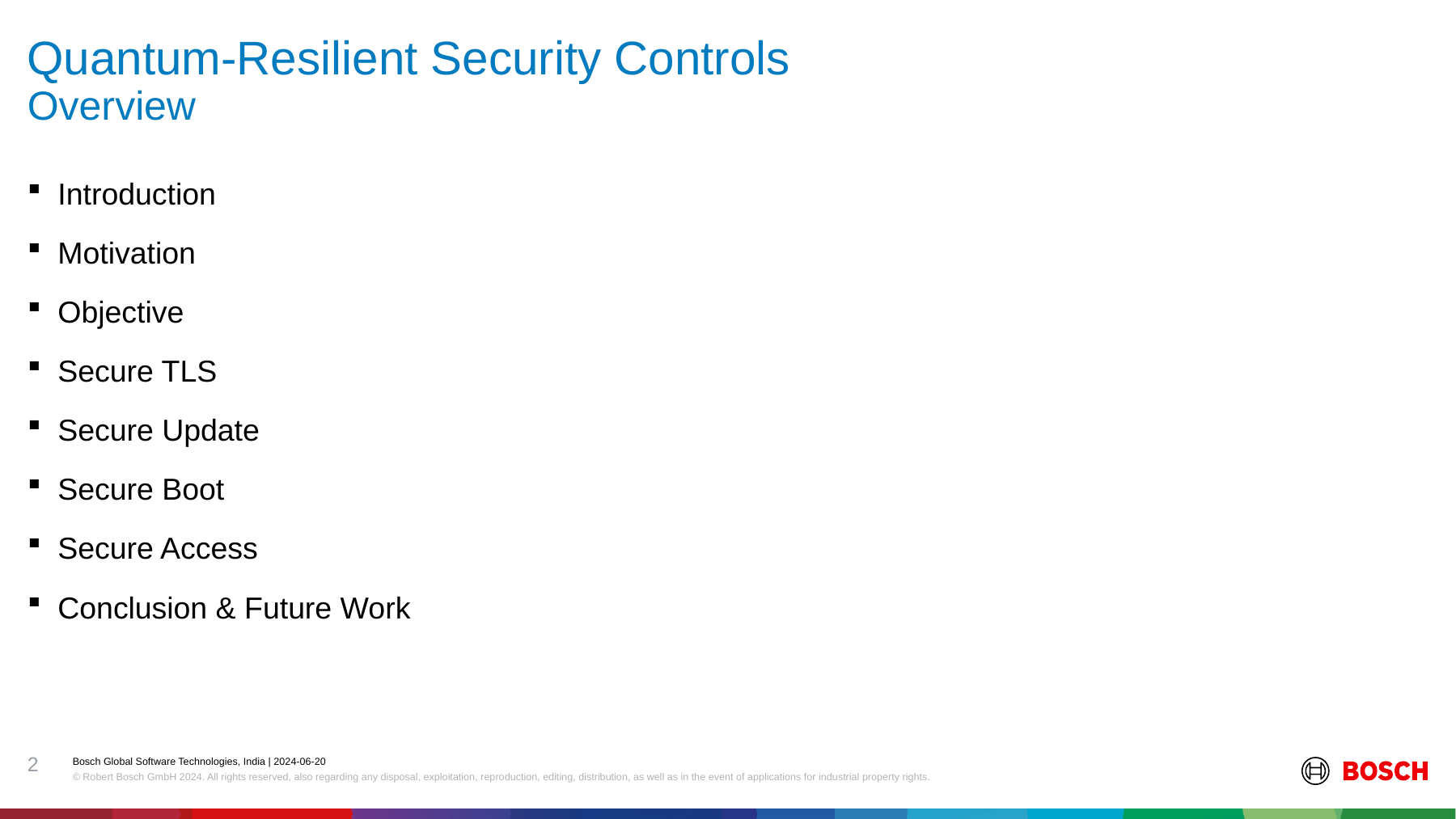

Quantum-Resilient Security Controls
# Overview
Introduction
Motivation
Objective
Secure TLS
Secure Update
Secure Boot
Secure Access
Conclusion & Future Work
2